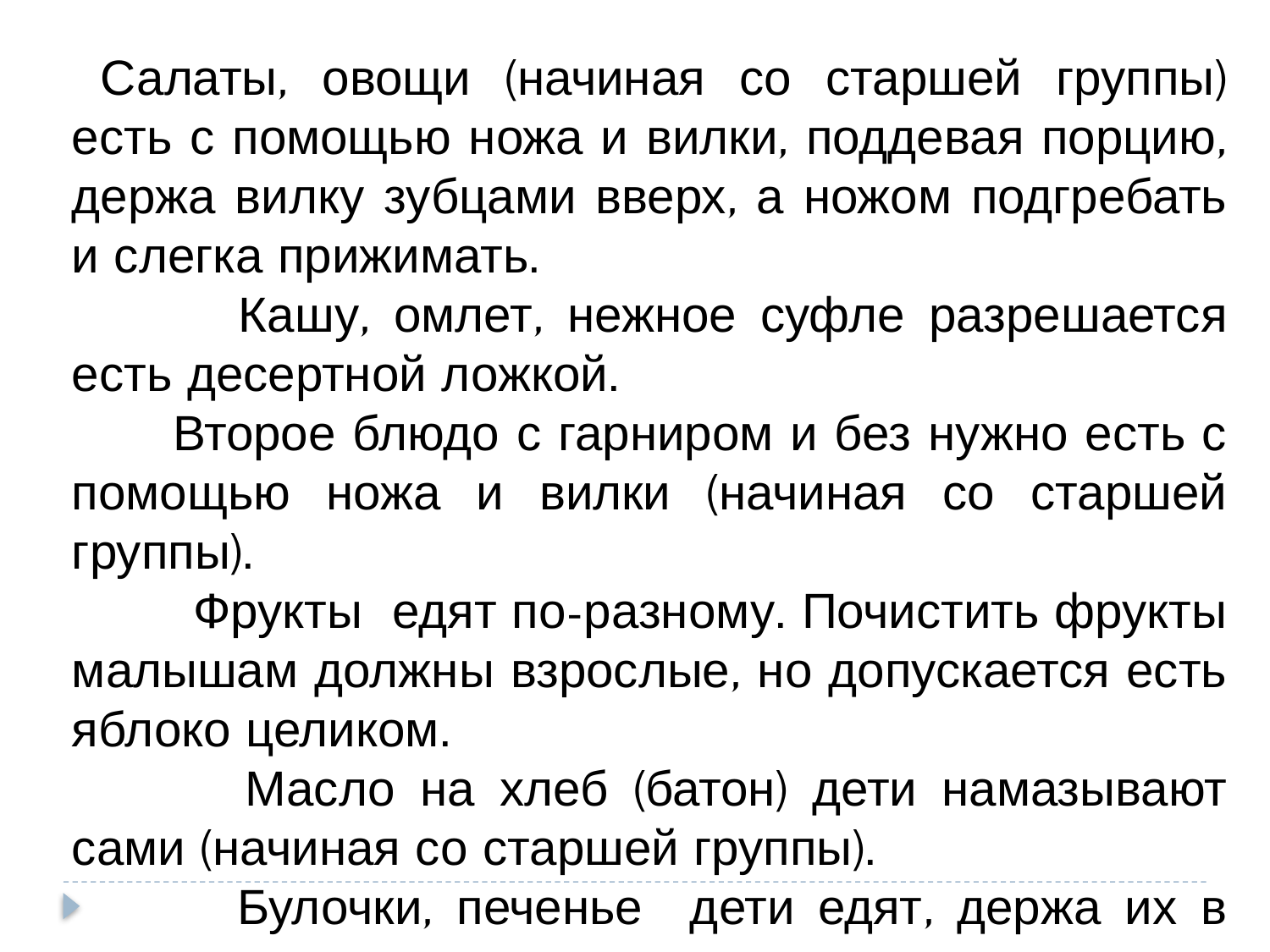

Салаты, овощи (начиная со старшей группы) есть с помощью ножа и вилки, поддевая порцию, держа вилку зубцами вверх, а ножом подгребать и слегка прижимать.
       Кашу, омлет, нежное суфле разрешается есть десертной ложкой.
      Второе блюдо с гарниром и без нужно есть с помощью ножа и вилки (начиная со старшей группы).
        Фрукты  едят по-разному. Почистить фрукты малышам должны взрослые, но допускается есть яблоко целиком.
       Масло на хлеб (батон) дети намазывают сами (начиная со старшей группы).
       Булочки, печенье  дети едят, держа их в руке.